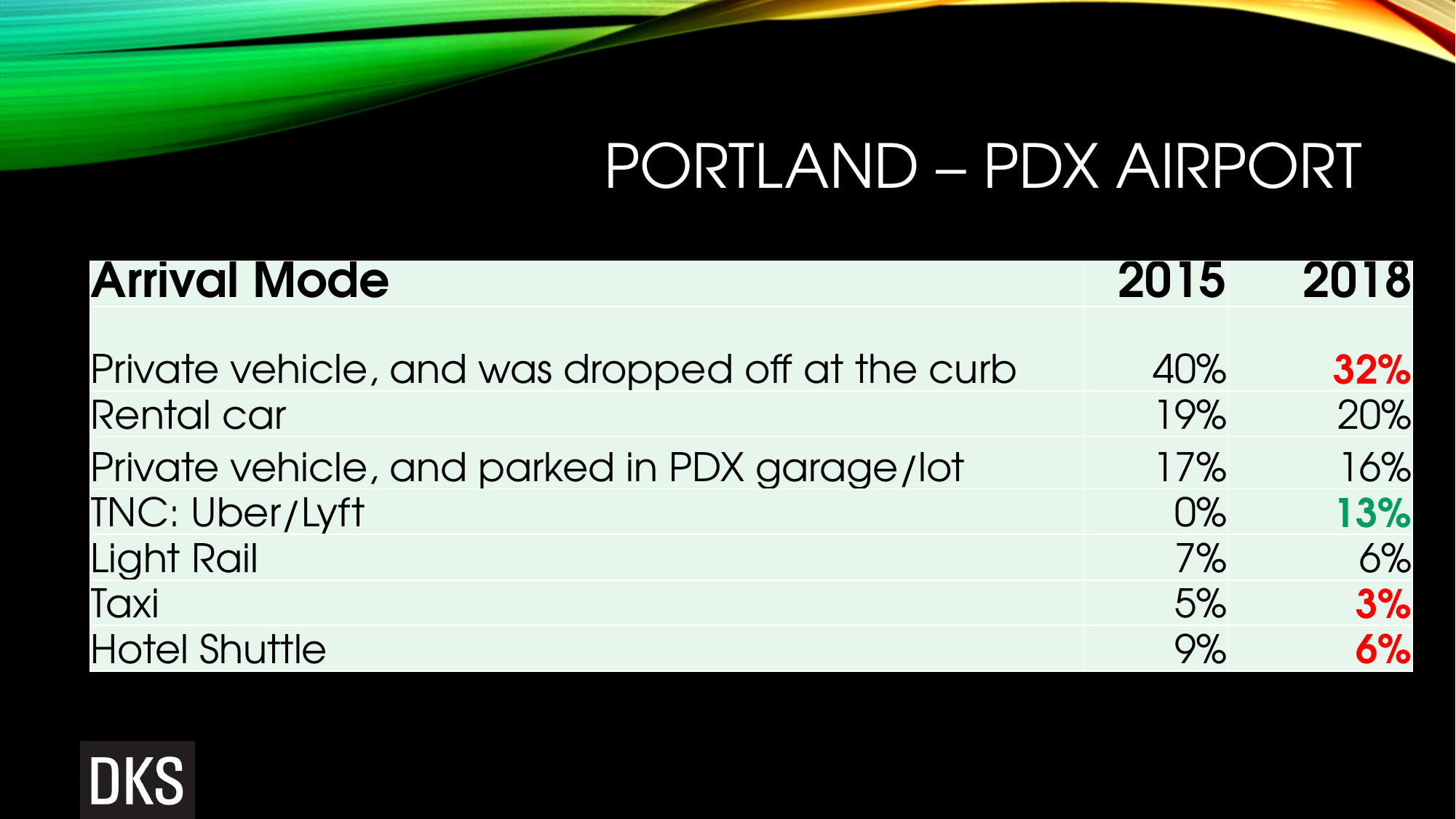

# Portland – pdx Airport
| Arrival Mode | 2015 | 2018 |
| --- | --- | --- |
| Private vehicle, and was dropped off at the curb | 40% | 32% |
| Rental car | 19% | 20% |
| Private vehicle, and parked in PDX garage/lot | 17% | 16% |
| TNC: Uber/Lyft | 0% | 13% |
| Light Rail | 7% | 6% |
| Taxi | 5% | 3% |
| Hotel Shuttle | 9% | 6% |